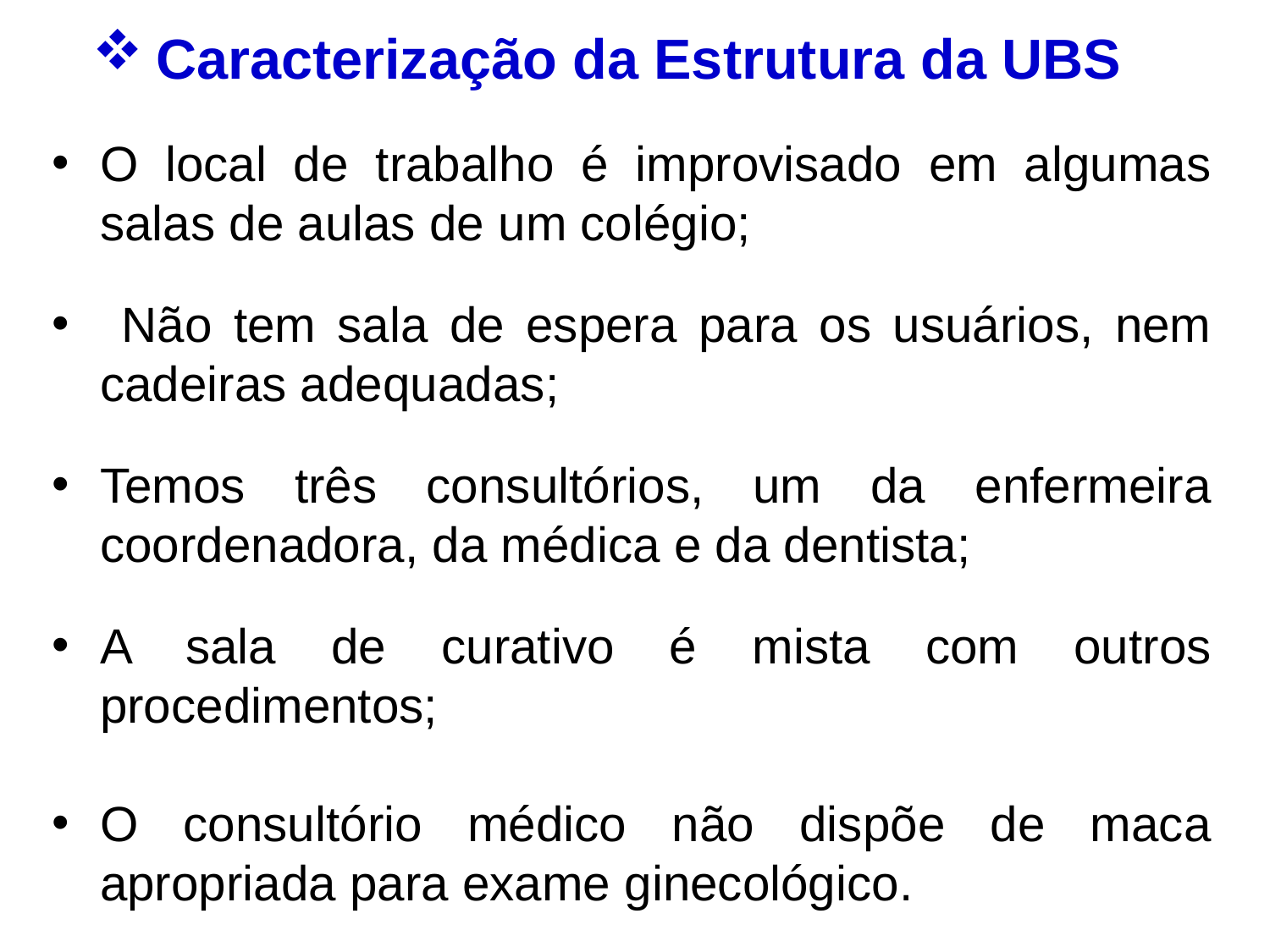

Caracterização da Estrutura da UBS
O local de trabalho é improvisado em algumas salas de aulas de um colégio;

 Não tem sala de espera para os usuários, nem cadeiras adequadas;

Temos três consultórios, um da enfermeira coordenadora, da médica e da dentista;

A sala de curativo é mista com outros procedimentos;

O consultório médico não dispõe de maca apropriada para exame ginecológico.